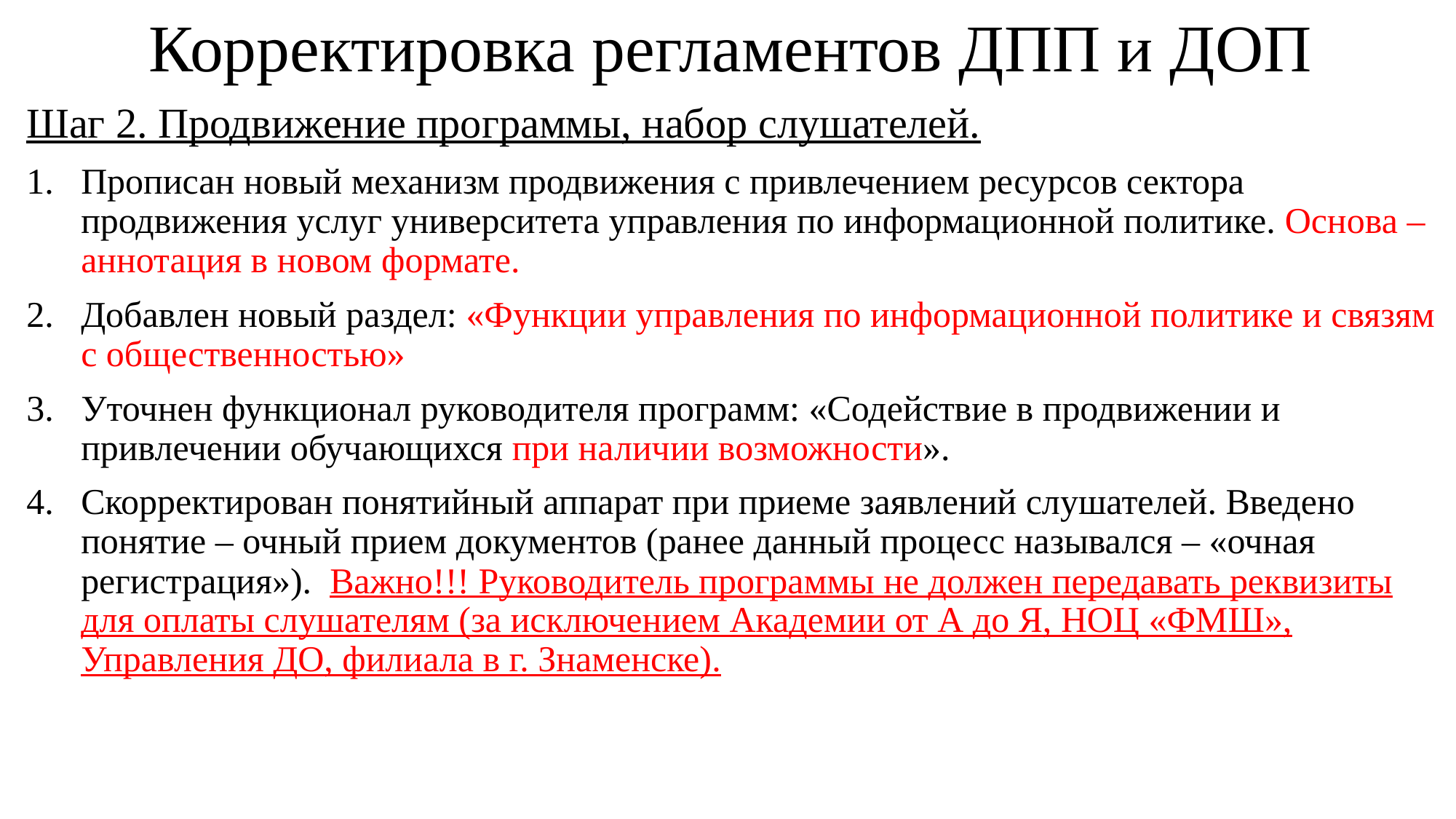

Корректировка регламентов ДПП и ДОП
Шаг 2. Продвижение программы, набор слушателей.
Прописан новый механизм продвижения с привлечением ресурсов сектора продвижения услуг университета управления по информационной политике. Основа – аннотация в новом формате.
Добавлен новый раздел: «Функции управления по информационной политике и связям с общественностью»
Уточнен функционал руководителя программ: «Содействие в продвижении и привлечении обучающихся при наличии возможности».
Скорректирован понятийный аппарат при приеме заявлений слушателей. Введено понятие – очный прием документов (ранее данный процесс назывался – «очная регистрация»).  Важно!!! Руководитель программы не должен передавать реквизиты для оплаты слушателям (за исключением Академии от А до Я, НОЦ «ФМШ», Управления ДО, филиала в г. Знаменске).